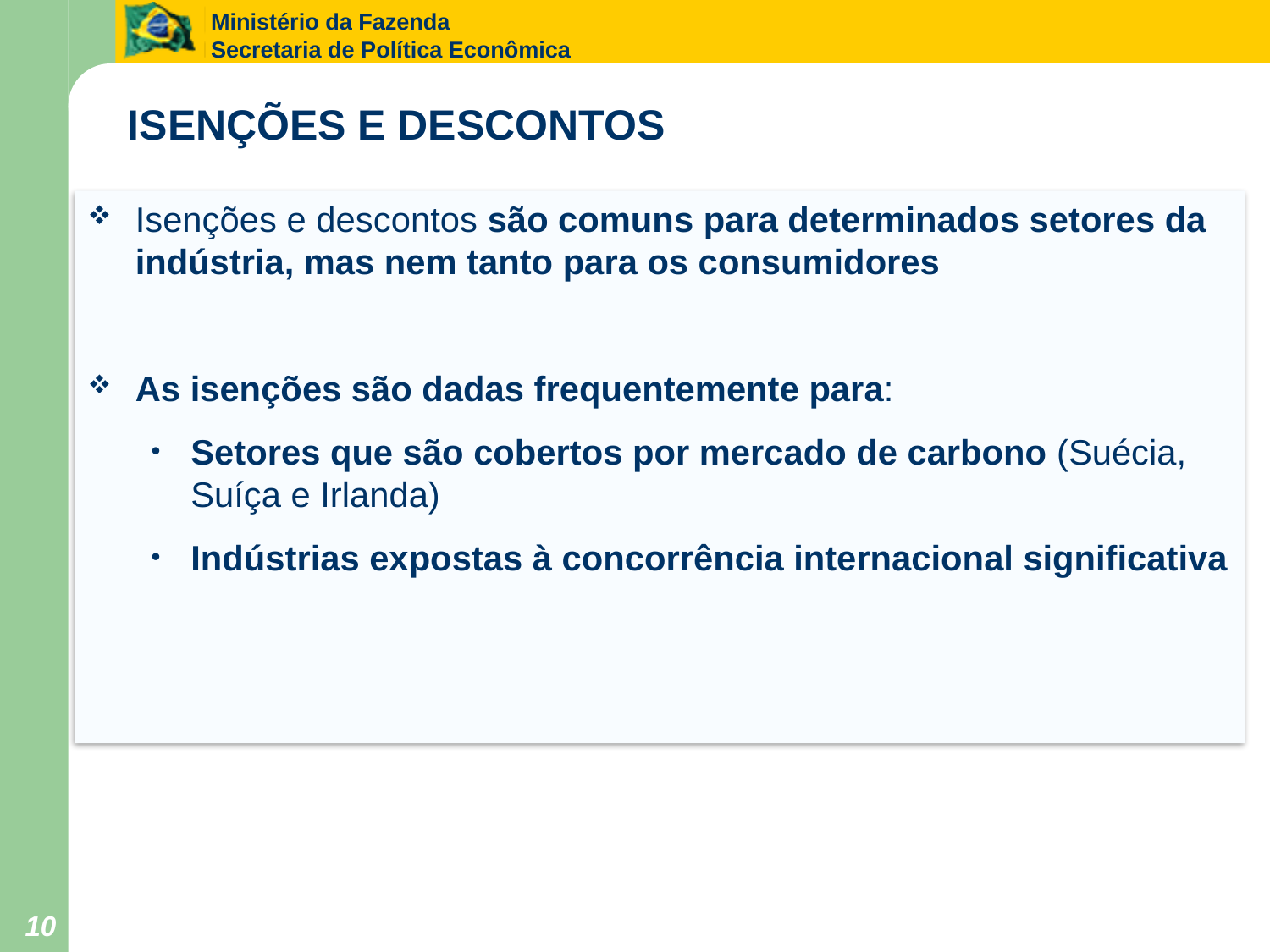

# ISENÇÕES E DESCONTOS
Isenções e descontos são comuns para determinados setores da indústria, mas nem tanto para os consumidores

As isenções são dadas frequentemente para:
Setores que são cobertos por mercado de carbono (Suécia, Suíça e Irlanda)
Indústrias expostas à concorrência internacional significativa